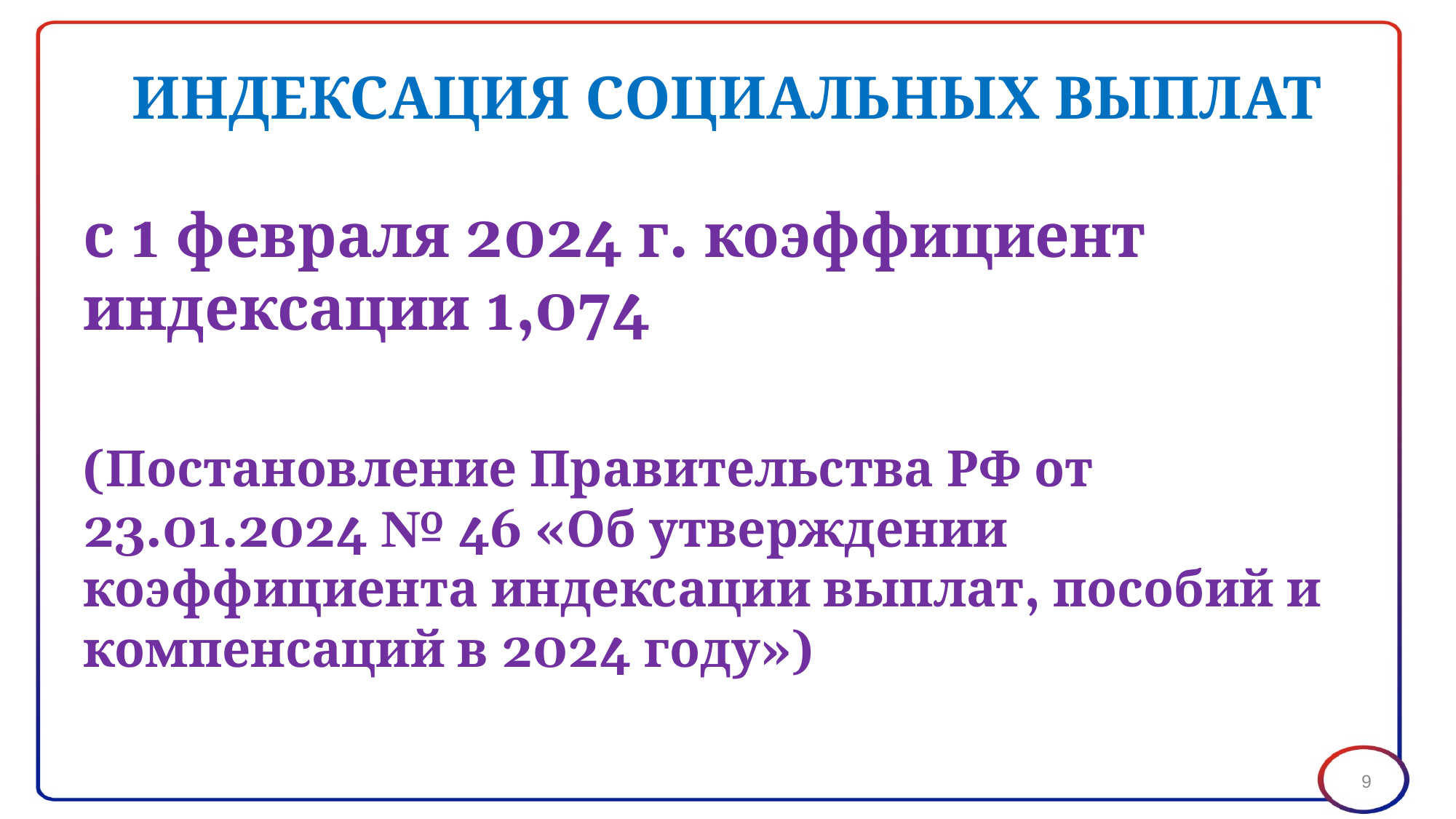

# ИНДЕКСАЦИЯ СОЦИАЛЬНЫХ ВЫПЛАТ
с 1 февраля 2024 г. коэффициент индексации 1,074

(Постановление Правительства РФ от 23.01.2024 № 46 «Об утверждении коэффициента индексации выплат, пособий и компенсаций в 2024 году»)
9